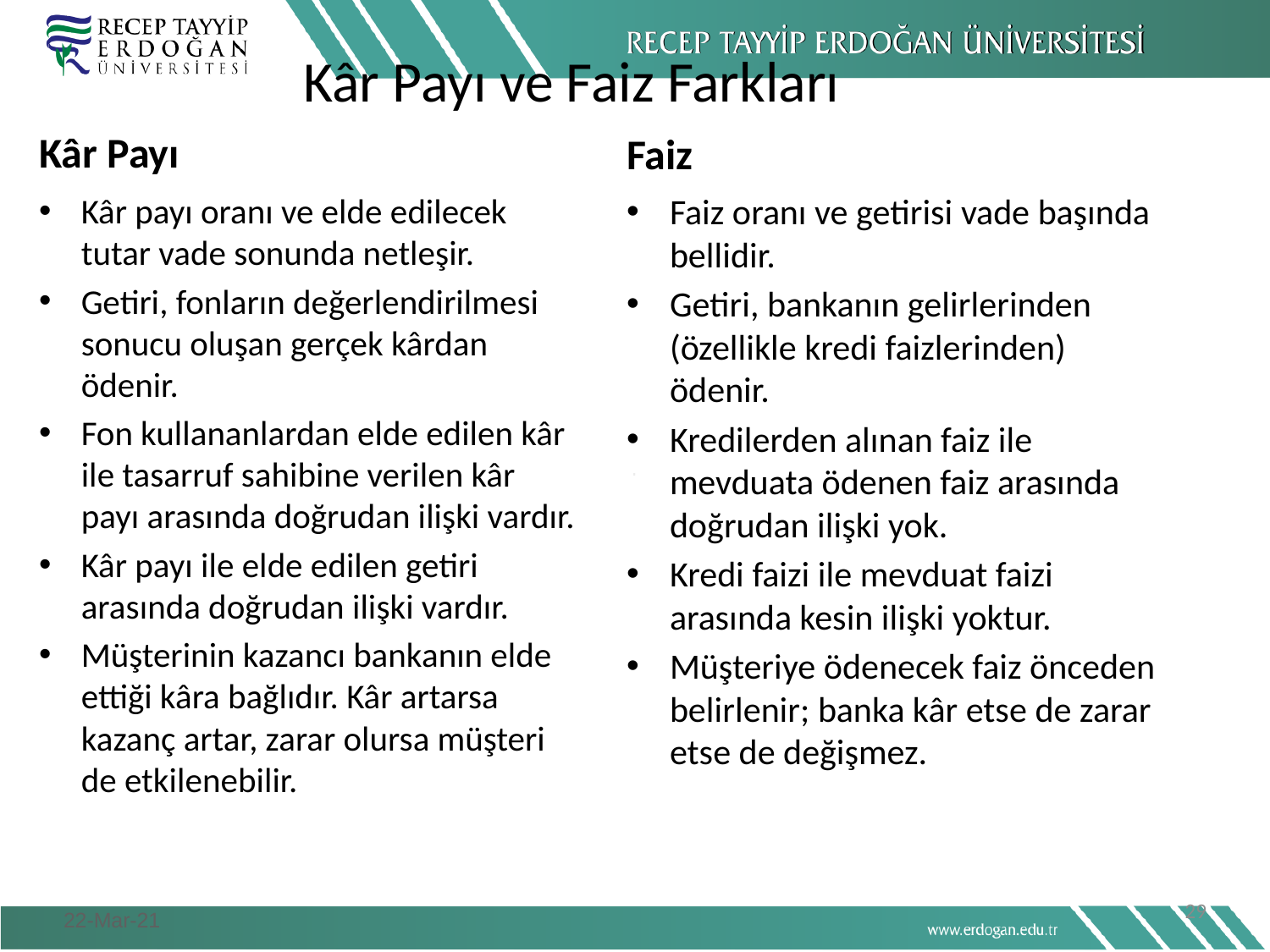

# Kâr Payı ve Faiz Farkları
Kâr Payı
Faiz
Kâr payı oranı ve elde edilecek tutar vade sonunda netleşir.
Getiri, fonların değerlendirilmesi sonucu oluşan gerçek kârdan ödenir.
Fon kullananlardan elde edilen kâr ile tasarruf sahibine verilen kâr payı arasında doğrudan ilişki vardır.
Kâr payı ile elde edilen getiri arasında doğrudan ilişki vardır.
Müşterinin kazancı bankanın elde ettiği kâra bağlıdır. Kâr artarsa kazanç artar, zarar olursa müşteri de etkilenebilir.
Faiz oranı ve getirisi vade başında bellidir.
Getiri, bankanın gelirlerinden (özellikle kredi faizlerinden) ödenir.
Kredilerden alınan faiz ile mevduata ödenen faiz arasında doğrudan ilişki yok.
Kredi faizi ile mevduat faizi arasında kesin ilişki yoktur.
Müşteriye ödenecek faiz önceden belirlenir; banka kâr etse de zarar etse de değişmez.

29
22-Mar-21